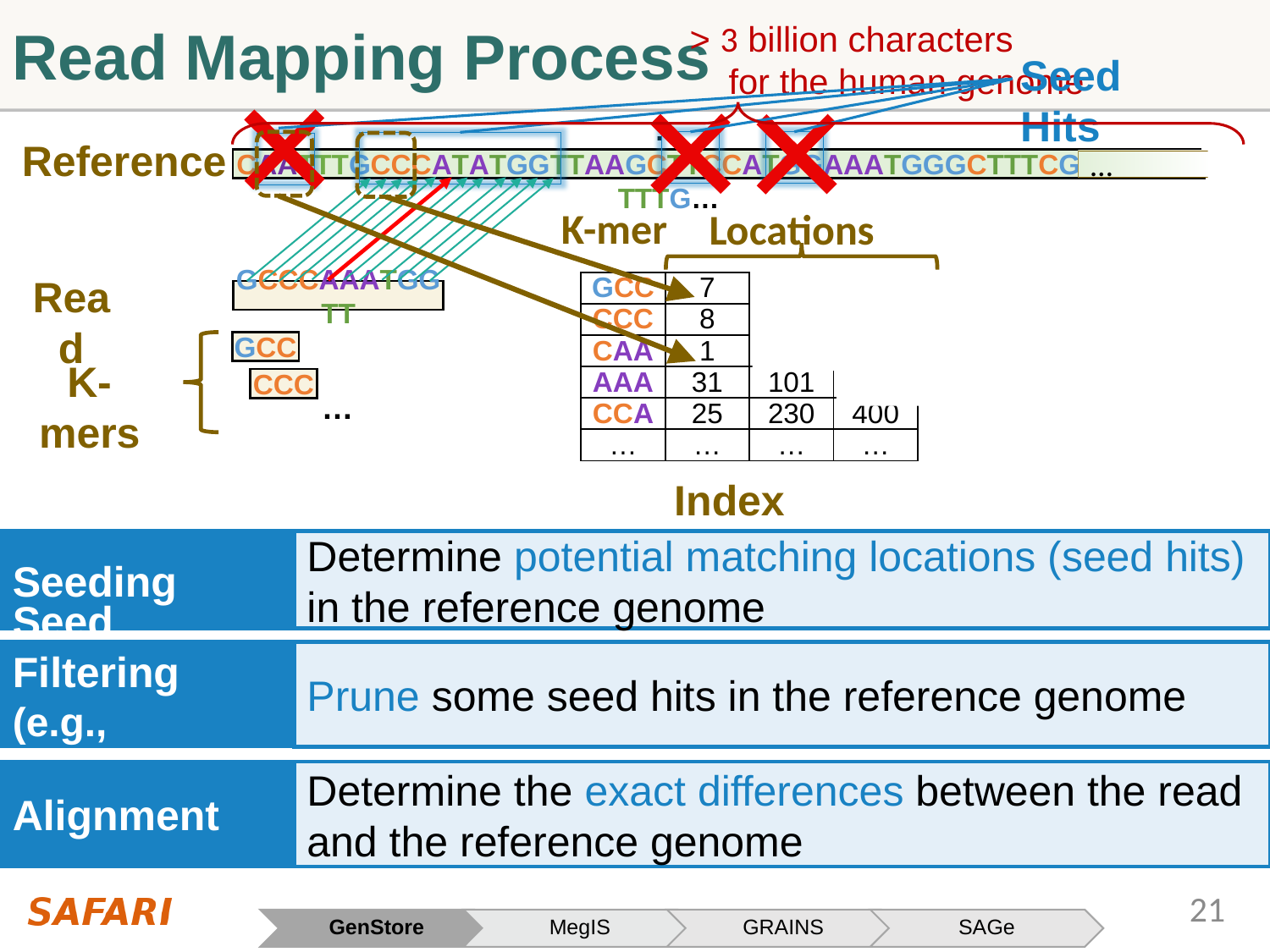

# Read Mapping Process
> 3 billion characters
    for the human genome
Seed Hits

Reference

…CAATTTGCCCATATGGTTAAGCTTCCATGGAAATGGGCTTTCGCTTTG…
…
K-mer
Locations

Read
| GCC | 7 |  |  |
| --- | --- | --- | --- |
| CCC | 8 |  |  |
| CAA | 1 |  |  |
| AAA | 31 | 101 |  |
| CCA | 25 | 230 | 400 |
| … | … | … | … |
GCCCAAATGGTT

GCC
K-mers
CCC
…
Index
Seeding
Determine potential matching locations (seed hits) in the reference genome
Prune some seed hits in the reference genome
Seed Filtering
(e.g., Chaining)
Alignment
Determine the exact differences between the read and the reference genome
GenStore
MegIS
GRAINS
SAGe